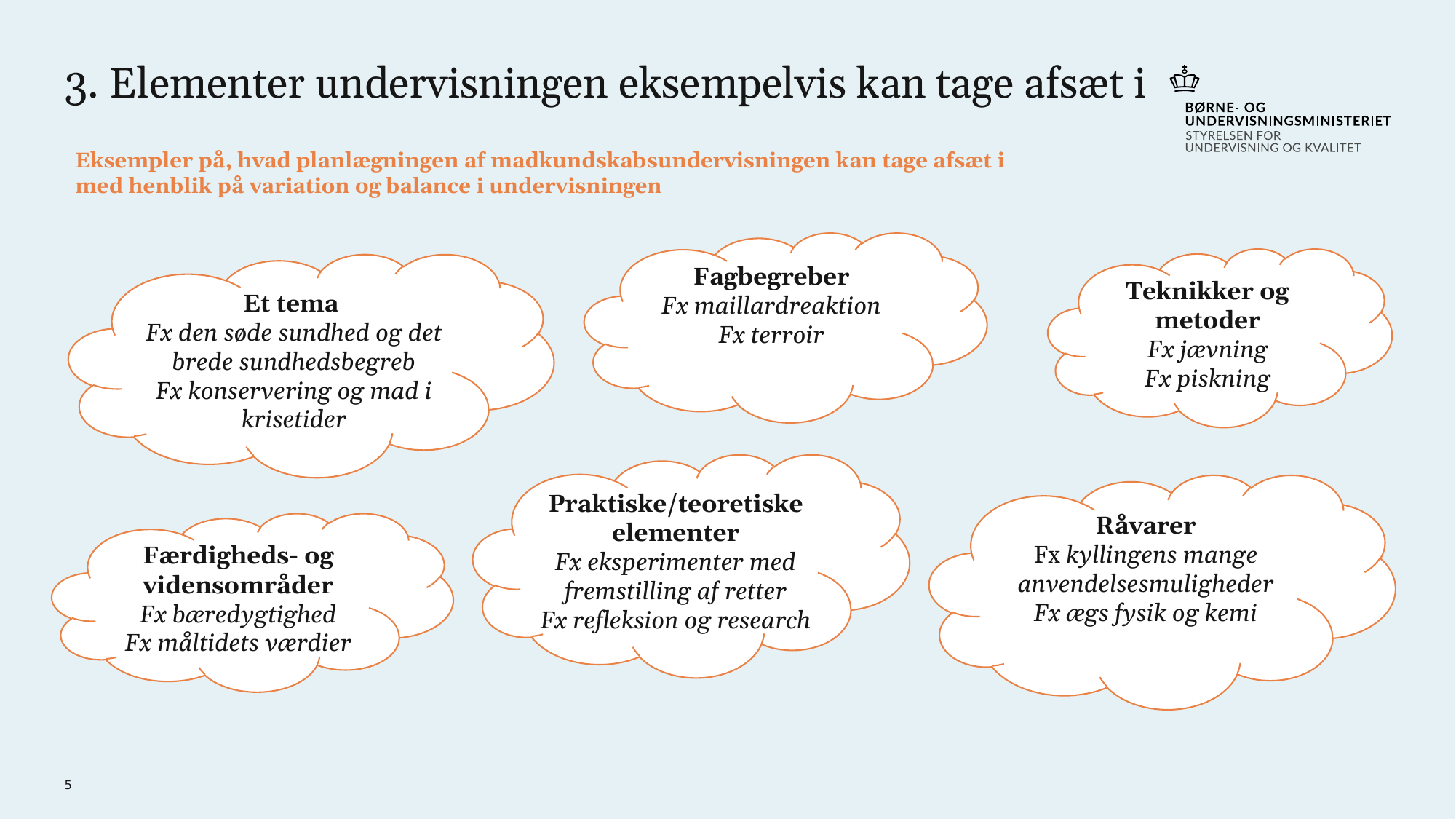

# 3. Elementer undervisningen eksempelvis kan tage afsæt i
Eksempler på, hvad planlægningen af madkundskabsundervisningen kan tage afsæt i med henblik på variation og balance i undervisningen
Fagbegreber
Fx maillardreaktion
Fx terroir

Teknikker og metoder
Fx jævning
Fx piskning
Et tema
Fx den søde sundhed og det brede sundhedsbegreb
Fx konservering og mad i krisetider
Praktiske/teoretiske elementer
Fx eksperimenter med fremstilling af retter
Fx refleksion og research
Råvarer
Fx kyllingens mange anvendelsesmuligheder
Fx ægs fysik og kemi

Færdigheds- og vidensområder
Fx bæredygtighed
Fx måltidets værdier
5